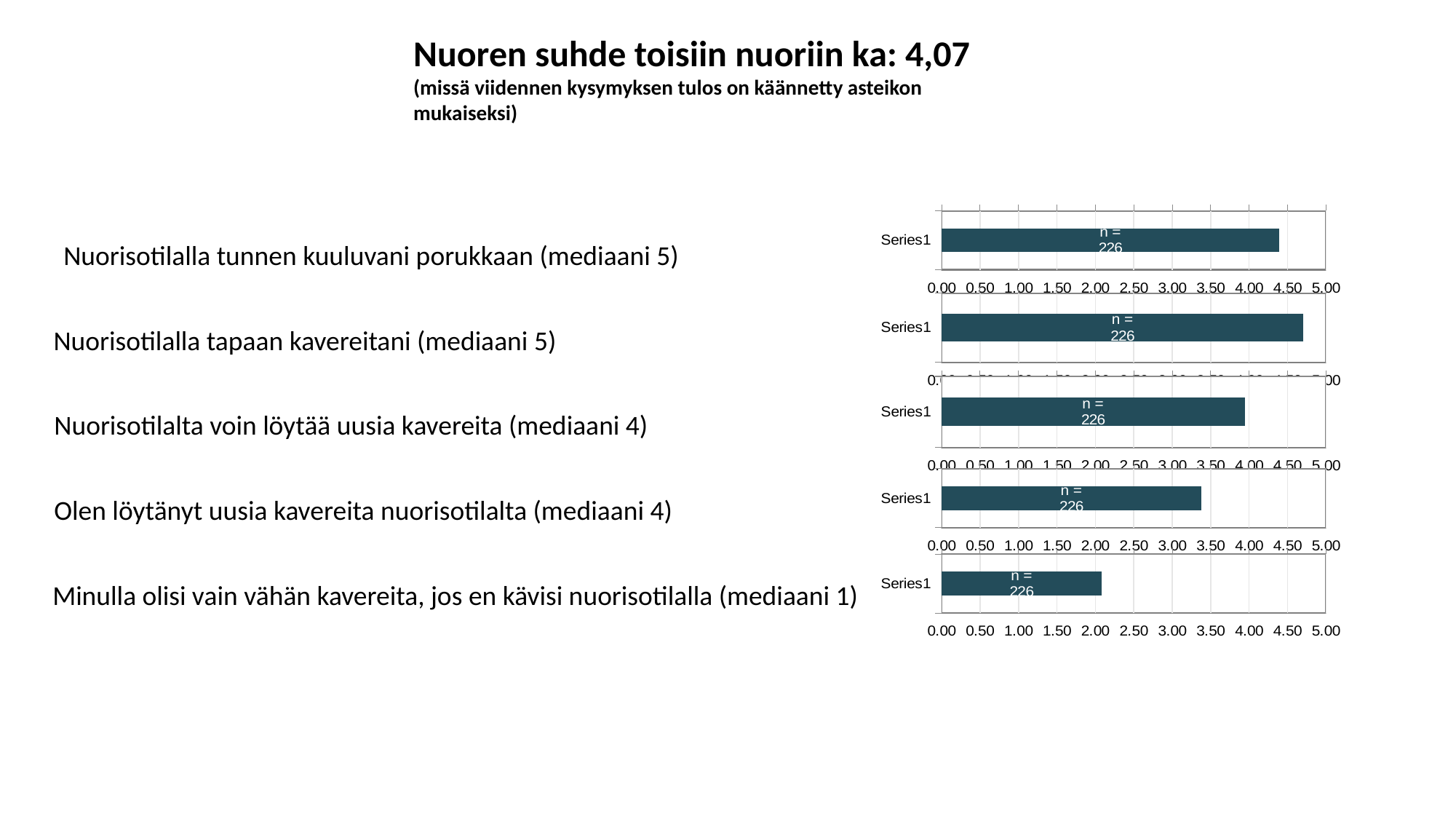

Nuoren suhde toisiin nuoriin ka: 4,07 (missä viidennen kysymyksen tulos on käännetty asteikon mukaiseksi)

### Chart

| Category |  |
|---|---|
Nuorisotilalla tunnen kuuluvani porukkaan (mediaani 5)

### Chart

| Category |  |
|---|---|
Nuorisotilalla tapaan kavereitani (mediaani 5)

### Chart

| Category |  |
|---|---|
Nuorisotilalta voin löytää uusia kavereita (mediaani 4)

### Chart

| Category |  |
|---|---|
Olen löytänyt uusia kavereita nuorisotilalta (mediaani 4)

### Chart

| Category |  |
|---|---|
Minulla olisi vain vähän kavereita, jos en kävisi nuorisotilalla (mediaani 1)